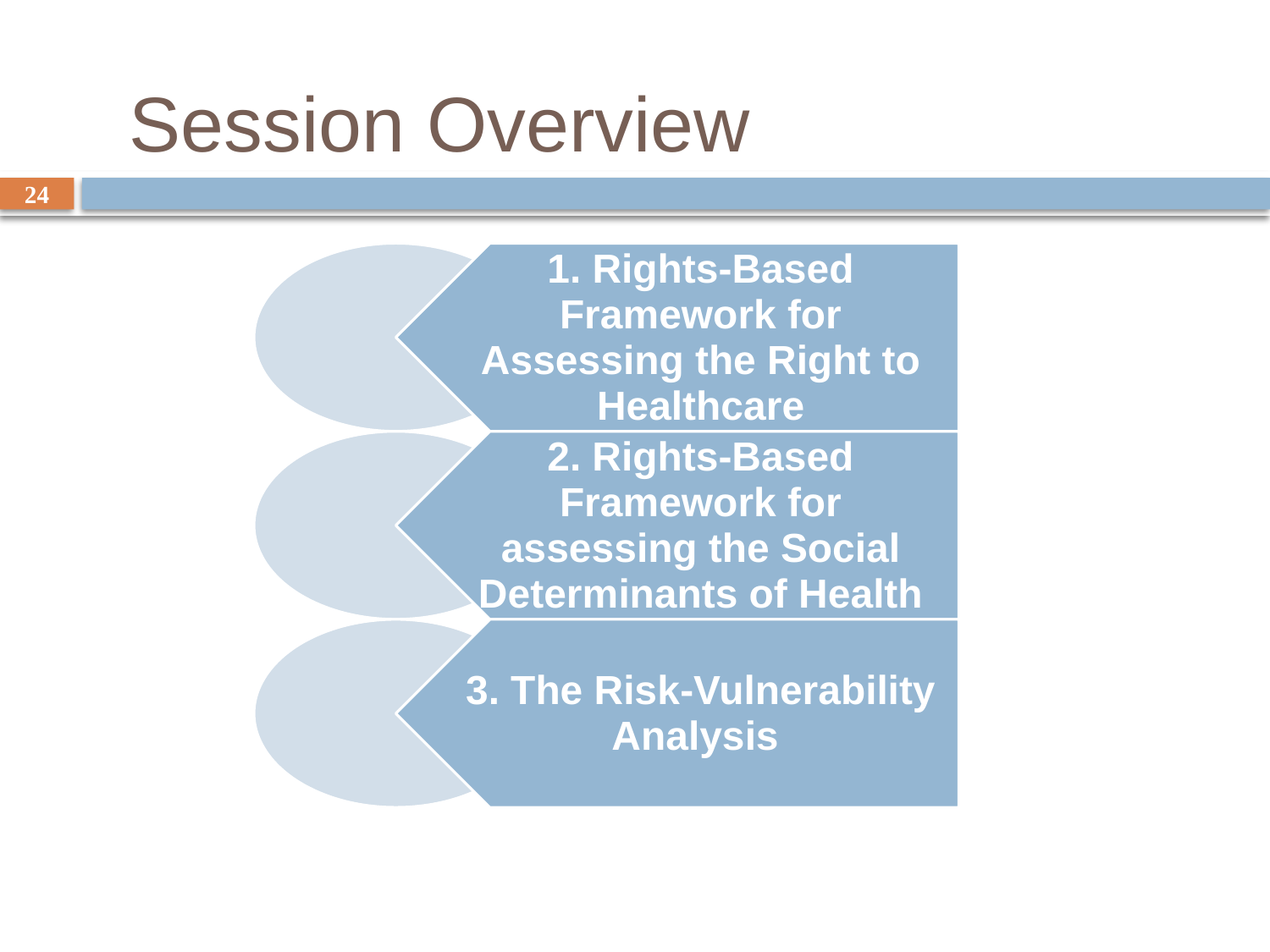

# Session Overview

24
2. Rights-Based Framework for assessing the Social Determinants of Health
3. The Risk-Vulnerability Analysis
1. Rights-Based Framework for Assessing the Right to Healthcare